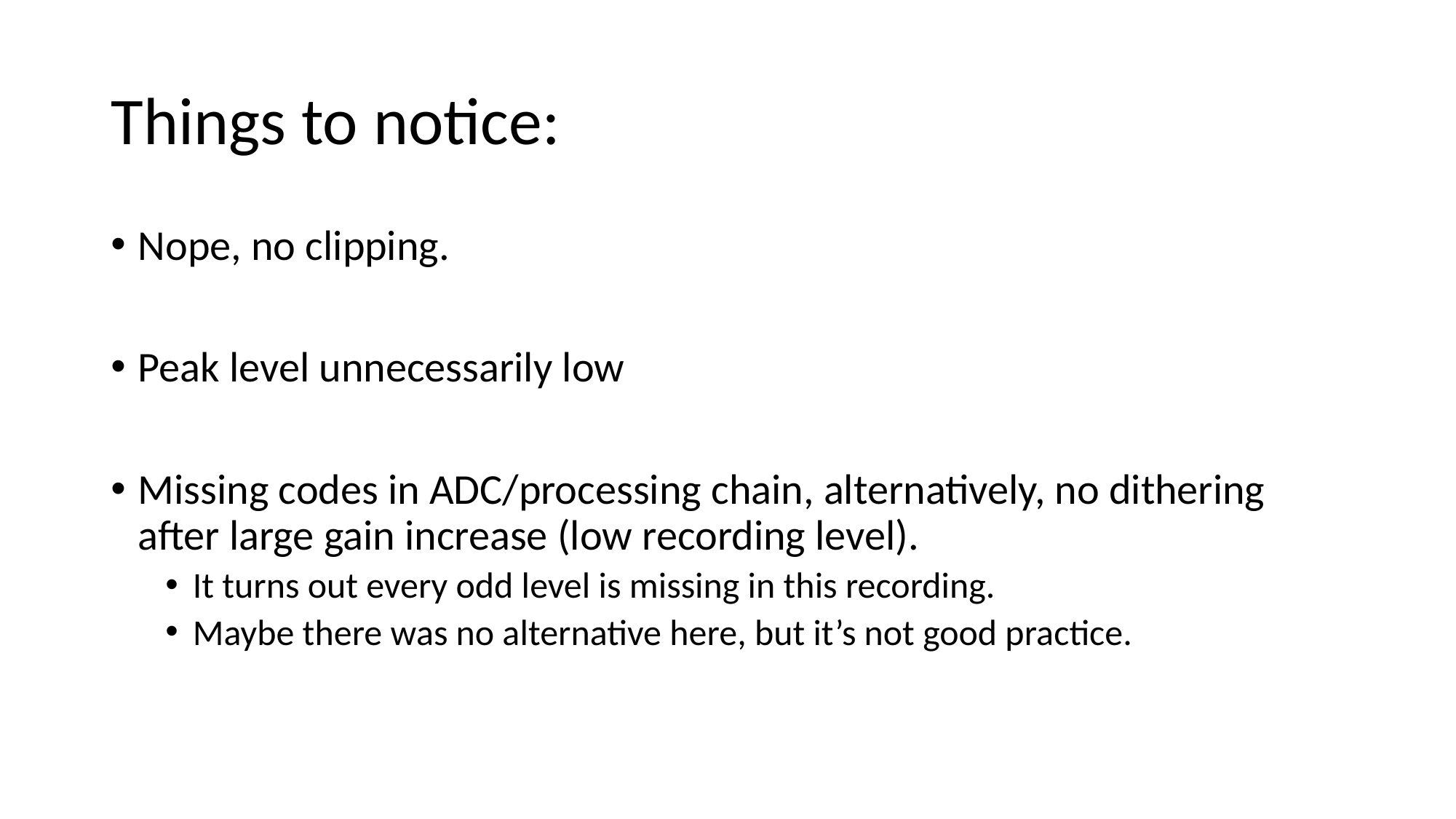

# Things to notice:
Nope, no clipping.

Peak level unnecessarily low

Missing codes in ADC/processing chain, alternatively, no dithering after large gain increase (low recording level).
It turns out every odd level is missing in this recording.
Maybe there was no alternative here, but it’s not good practice.